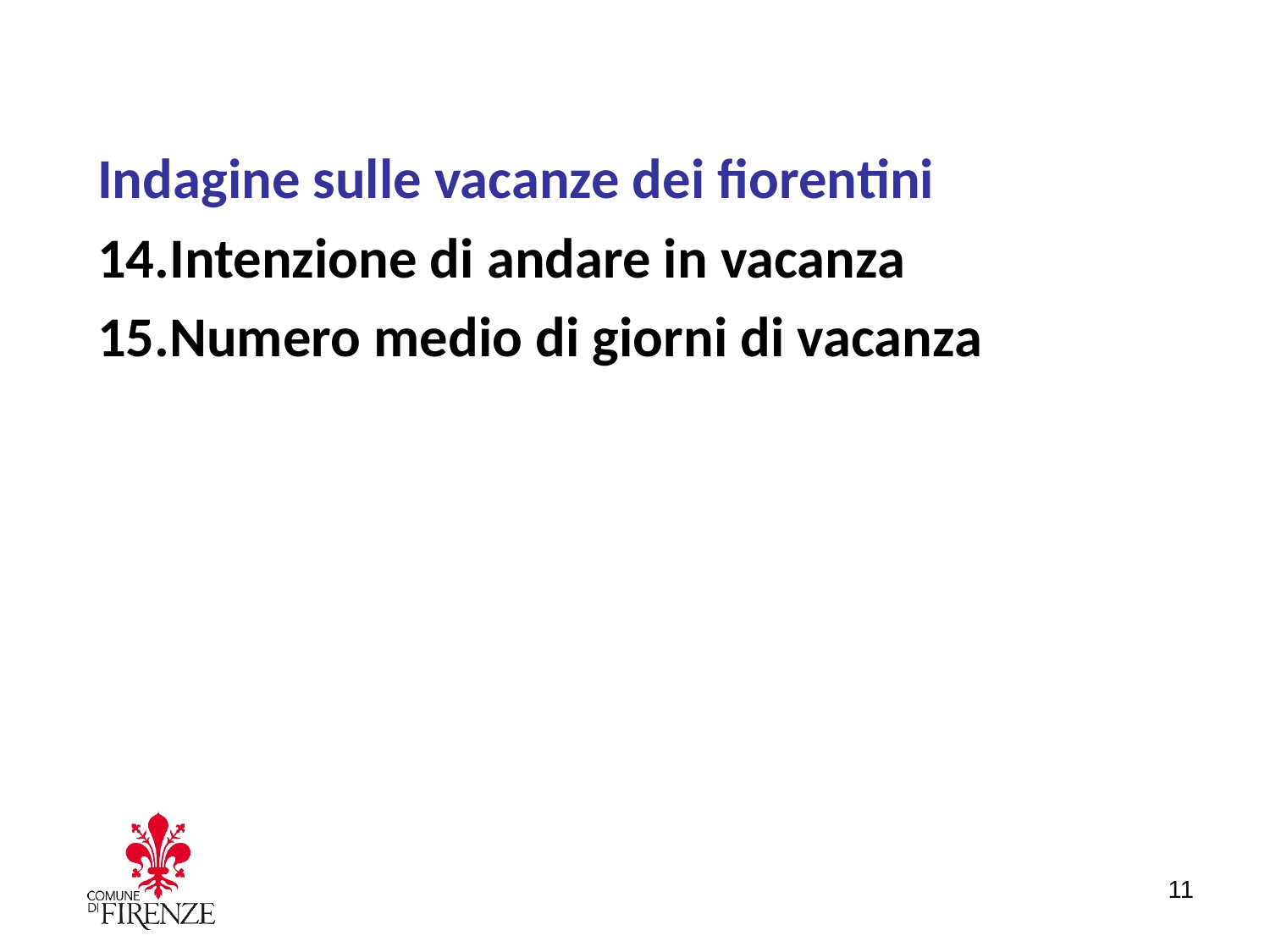

Indagine sulle vacanze dei fiorentini
Intenzione di andare in vacanza
Numero medio di giorni di vacanza

11